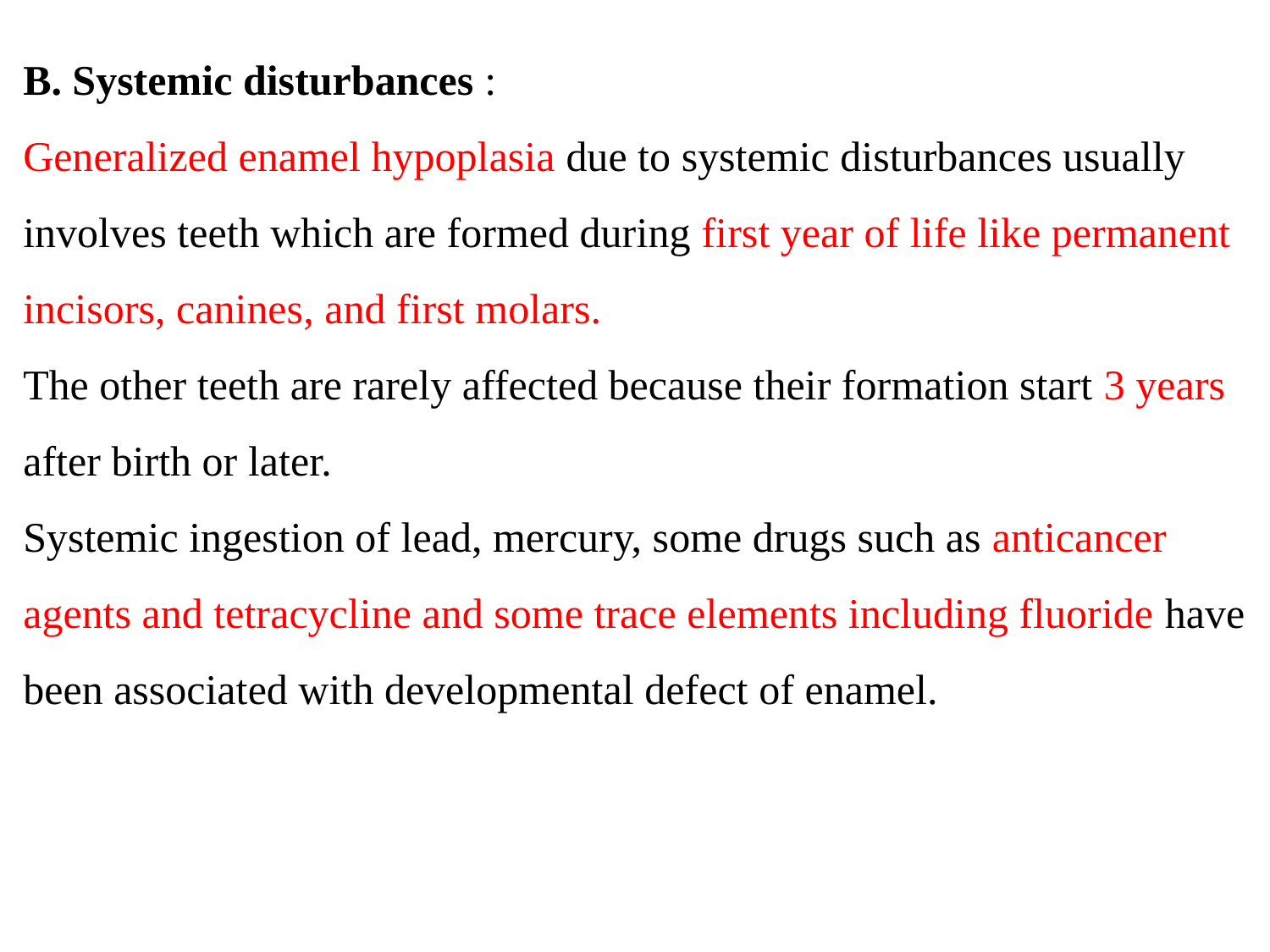

B. Systemic disturbances :
Generalized enamel hypoplasia due to systemic disturbances usually involves teeth which are formed during first year of life like permanent incisors, canines, and first molars.
The other teeth are rarely affected because their formation start 3 years after birth or later.
Systemic ingestion of lead, mercury, some drugs such as anticancer agents and tetracycline and some trace elements including fluoride have been associated with developmental defect of enamel.